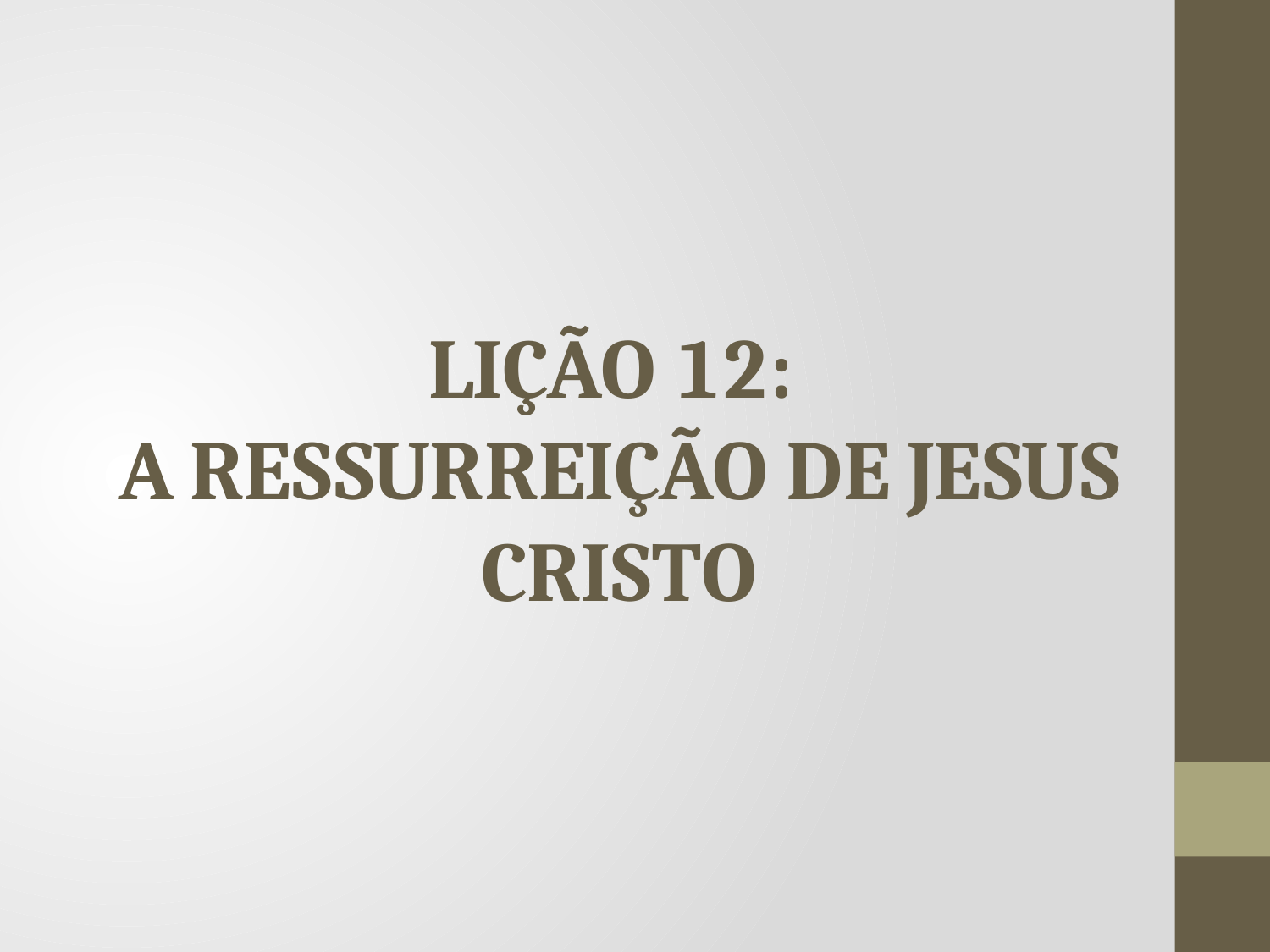

# LIÇÃO 12: A RESSURREIÇÃO DE JESUS CRISTO